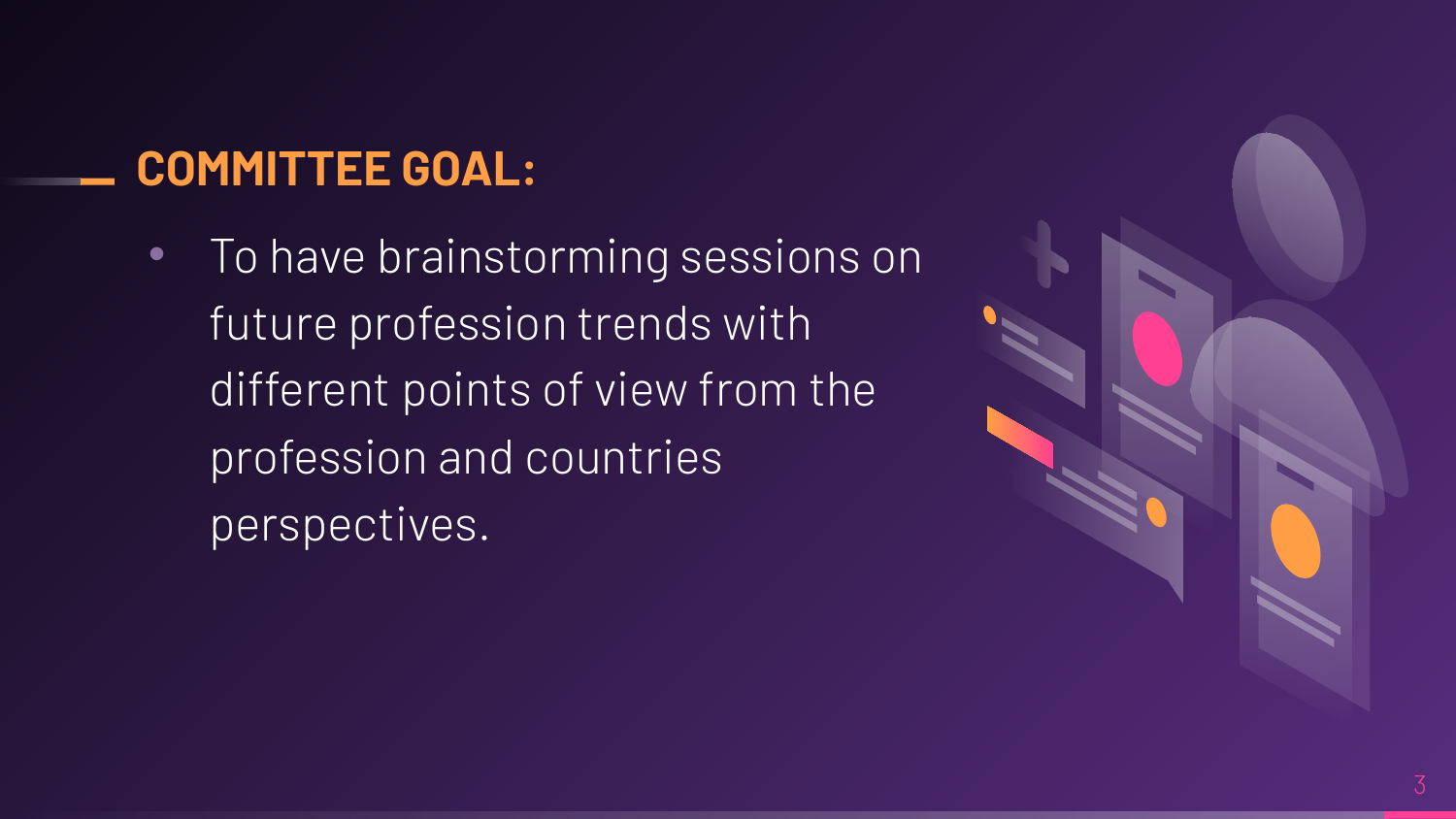

# COMMITTEE GOAL:
To have brainstorming sessions on future profession trends with different points of view from the profession and countries perspectives.
3